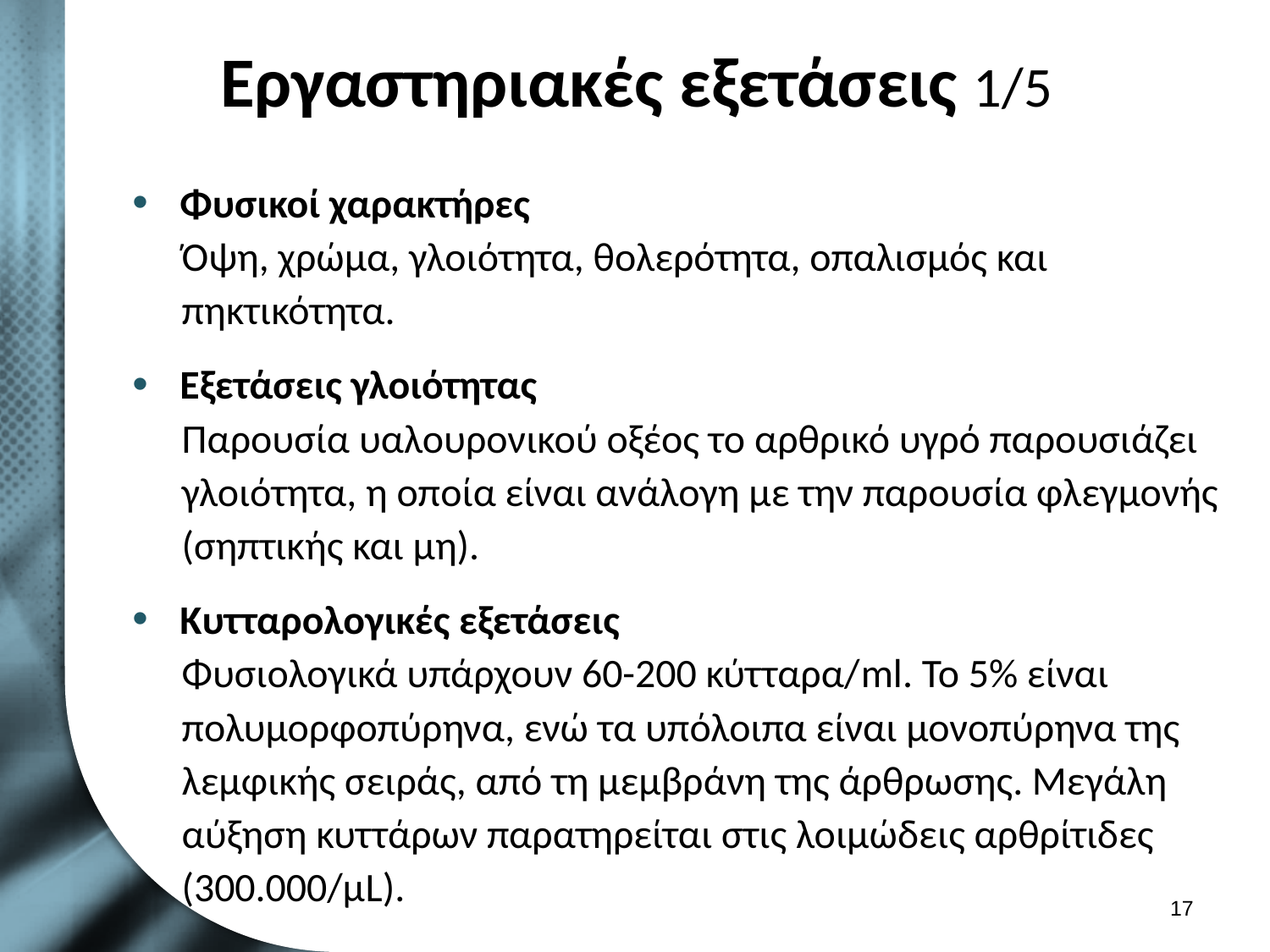

# Εργαστηριακές εξετάσεις 1/5
Φυσικοί χαρακτήρες
Όψη, χρώμα, γλοιότητα, θολερότητα, οπαλισμός και πηκτικότητα.
Εξετάσεις γλοιότητας
Παρουσία υαλουρονικού οξέος το αρθρικό υγρό παρουσιάζει γλοιότητα, η οποία είναι ανάλογη με την παρουσία φλεγμονής (σηπτικής και μη).
Κυτταρολογικές εξετάσεις
Φυσιολογικά υπάρχουν 60-200 κύτταρα/ml. Το 5% είναι πολυμορφοπύρηνα, ενώ τα υπόλοιπα είναι μονοπύρηνα της λεμφικής σειράς, από τη μεμβράνη της άρθρωσης. Μεγάλη αύξηση κυττάρων παρατηρείται στις λοιμώδεις αρθρίτιδες (300.000/μL).
17